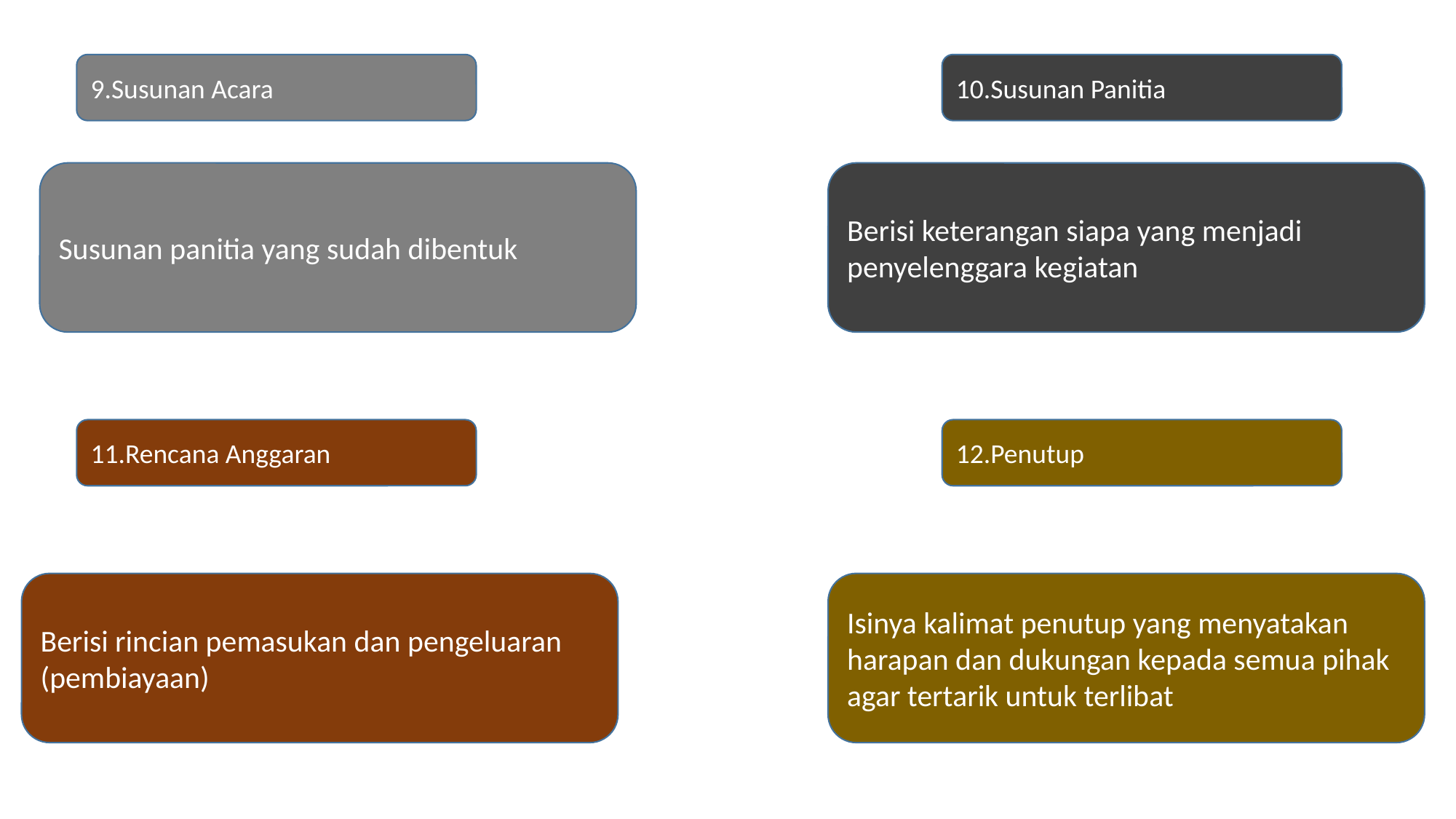

9.Susunan Acara
10.Susunan Panitia
Susunan panitia yang sudah dibentuk
Berisi keterangan siapa yang menjadi penyelenggara kegiatan
12.Penutup
11.Rencana Anggaran
Isinya kalimat penutup yang menyatakan harapan dan dukungan kepada semua pihak agar tertarik untuk terlibat
Berisi rincian pemasukan dan pengeluaran (pembiayaan)